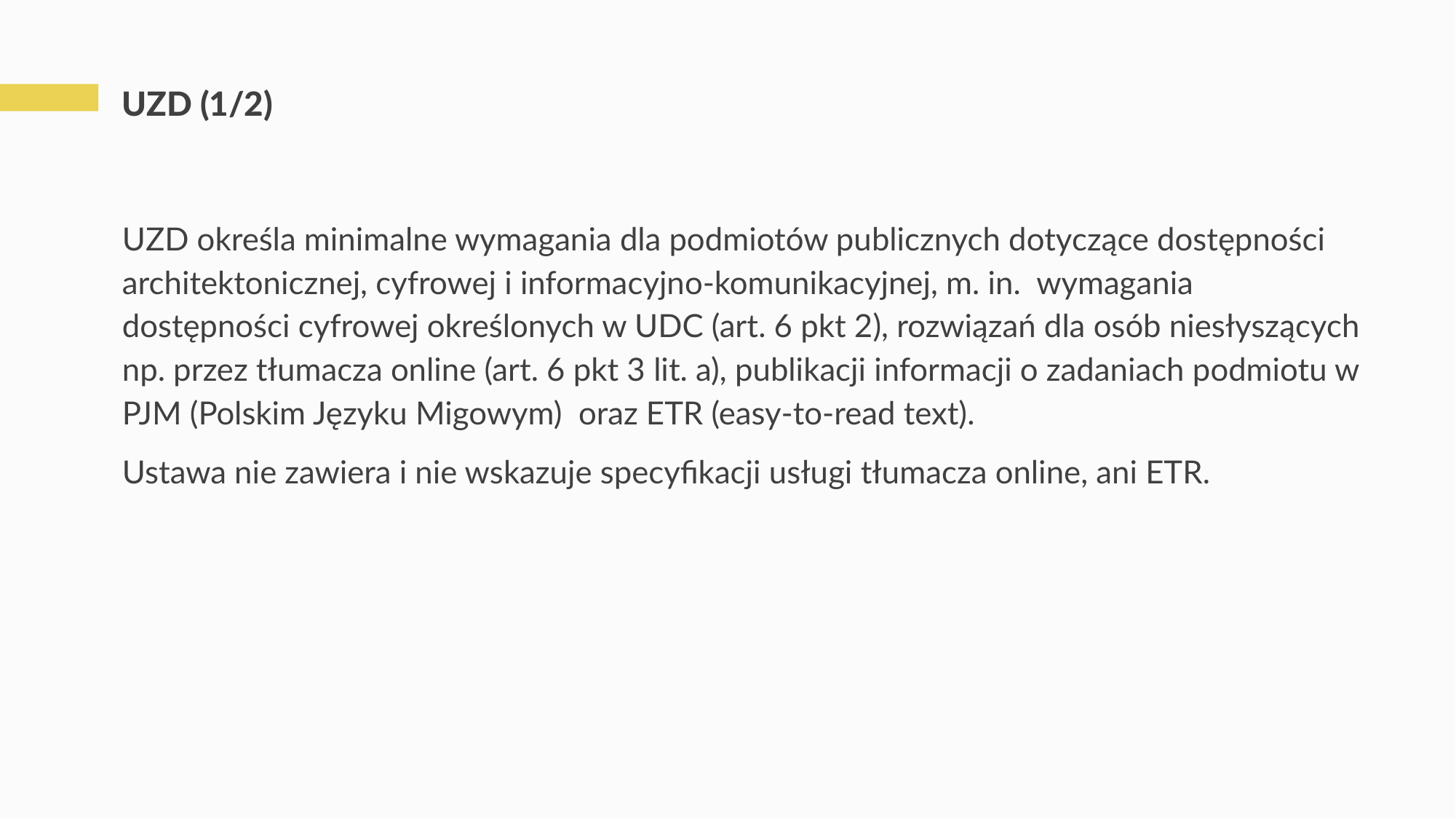

# UZD (1/2)
UZD określa minimalne wymagania dla podmiotów publicznych dotyczące dostępności architektonicznej, cyfrowej i informacyjno-komunikacyjnej, m. in.  wymagania dostępności cyfrowej określonych w UDC (art. 6 pkt 2), rozwiązań dla osób niesłyszących np. przez tłumacza online (art. 6 pkt 3 lit. a), publikacji informacji o zadaniach podmiotu w PJM (Polskim Języku Migowym)  oraz ETR (easy-to-read text).
Ustawa nie zawiera i nie wskazuje specyfikacji usługi tłumacza online, ani ETR.